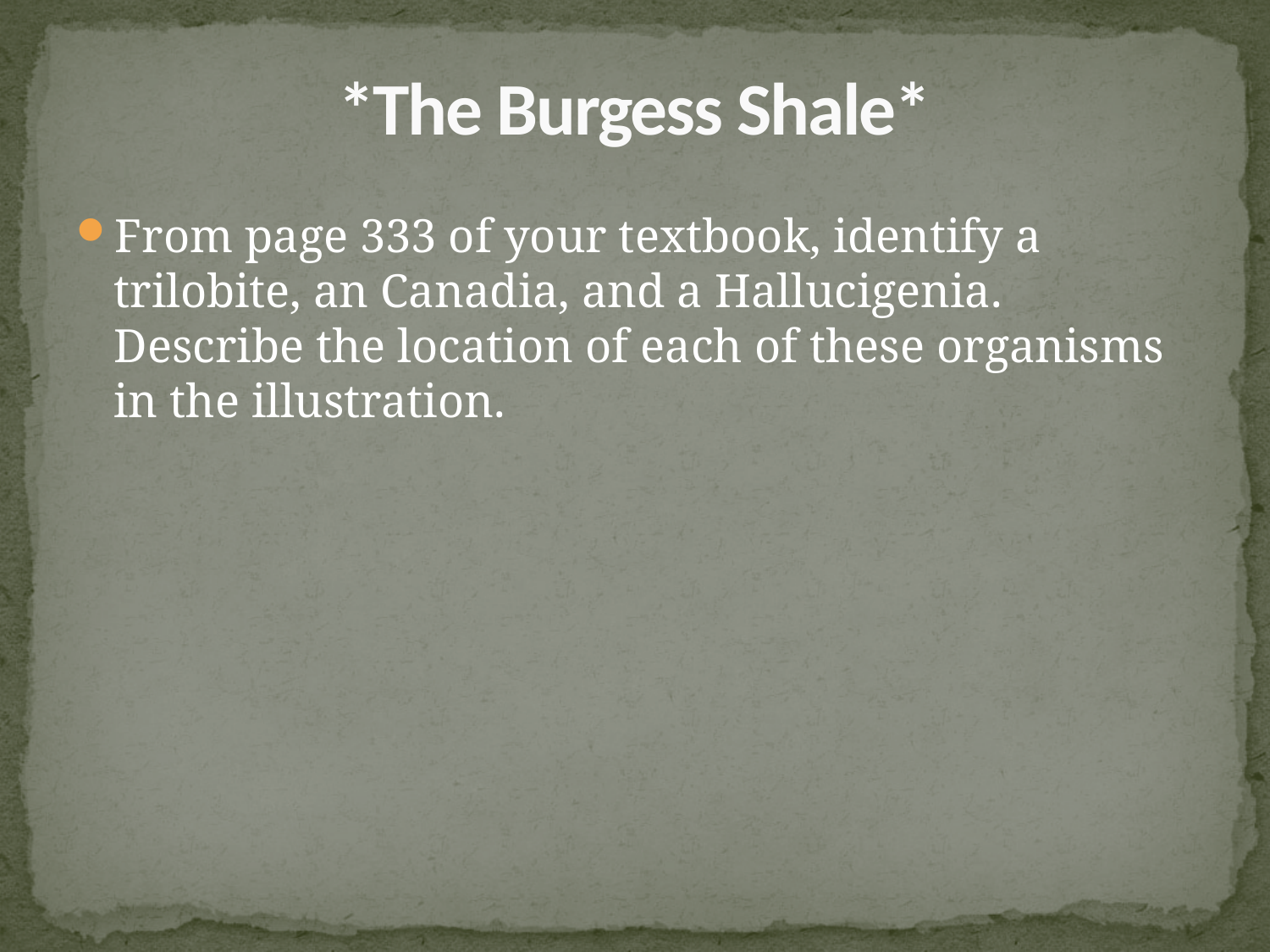

# *The Burgess Shale*
From page 333 of your textbook, identify a trilobite, an Canadia, and a Hallucigenia. Describe the location of each of these organisms in the illustration.